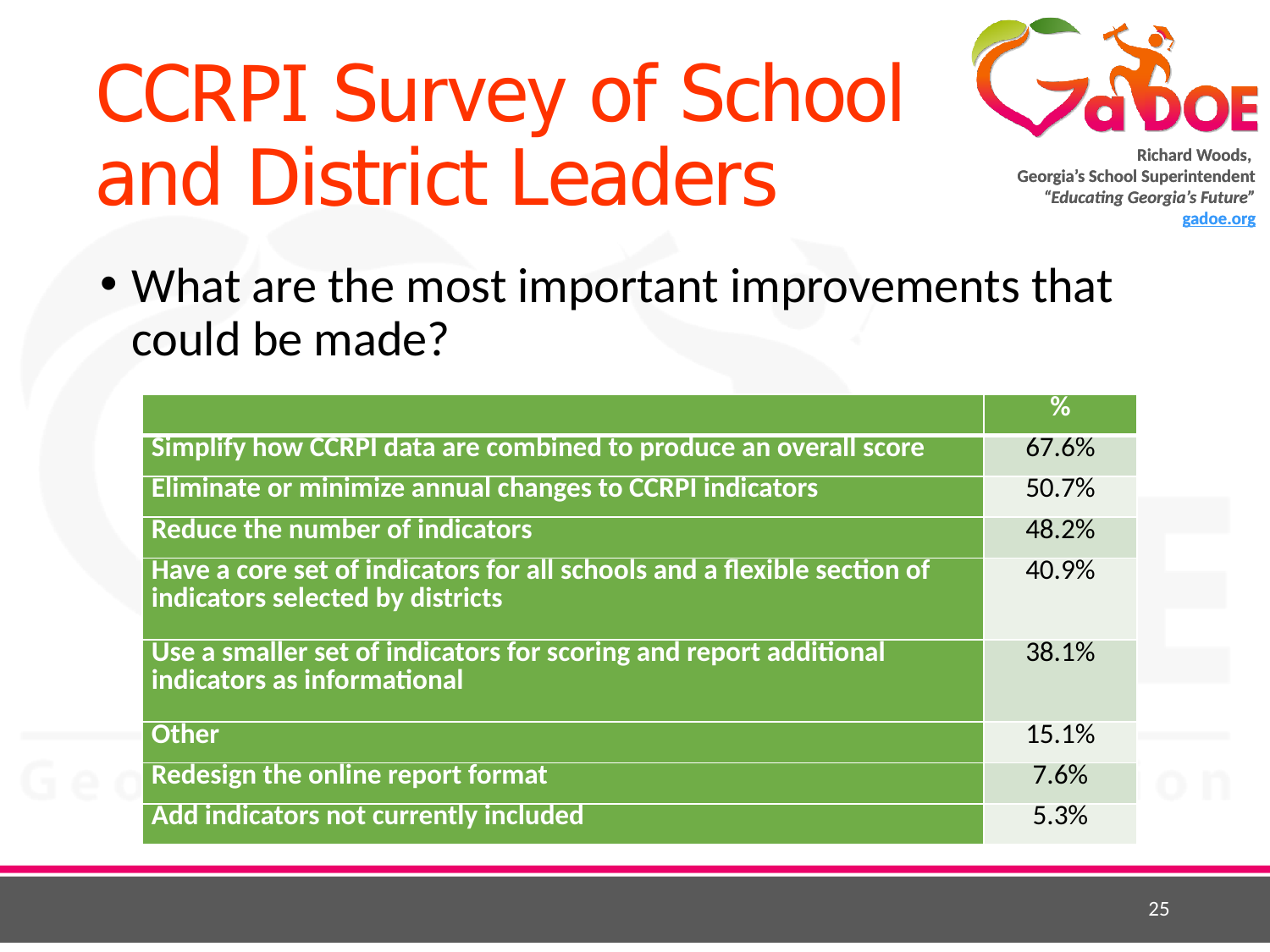

# CCRPI Survey of School and District Leaders
What are the most important improvements that could be made?
|  | % |
| --- | --- |
| Simplify how CCRPI data are combined to produce an overall score | 67.6% |
| Eliminate or minimize annual changes to CCRPI indicators | 50.7% |
| Reduce the number of indicators | 48.2% |
| Have a core set of indicators for all schools and a flexible section of indicators selected by districts | 40.9% |
| Use a smaller set of indicators for scoring and report additional indicators as informational | 38.1% |
| Other | 15.1% |
| Redesign the online report format | 7.6% |
| Add indicators not currently included | 5.3% |
25